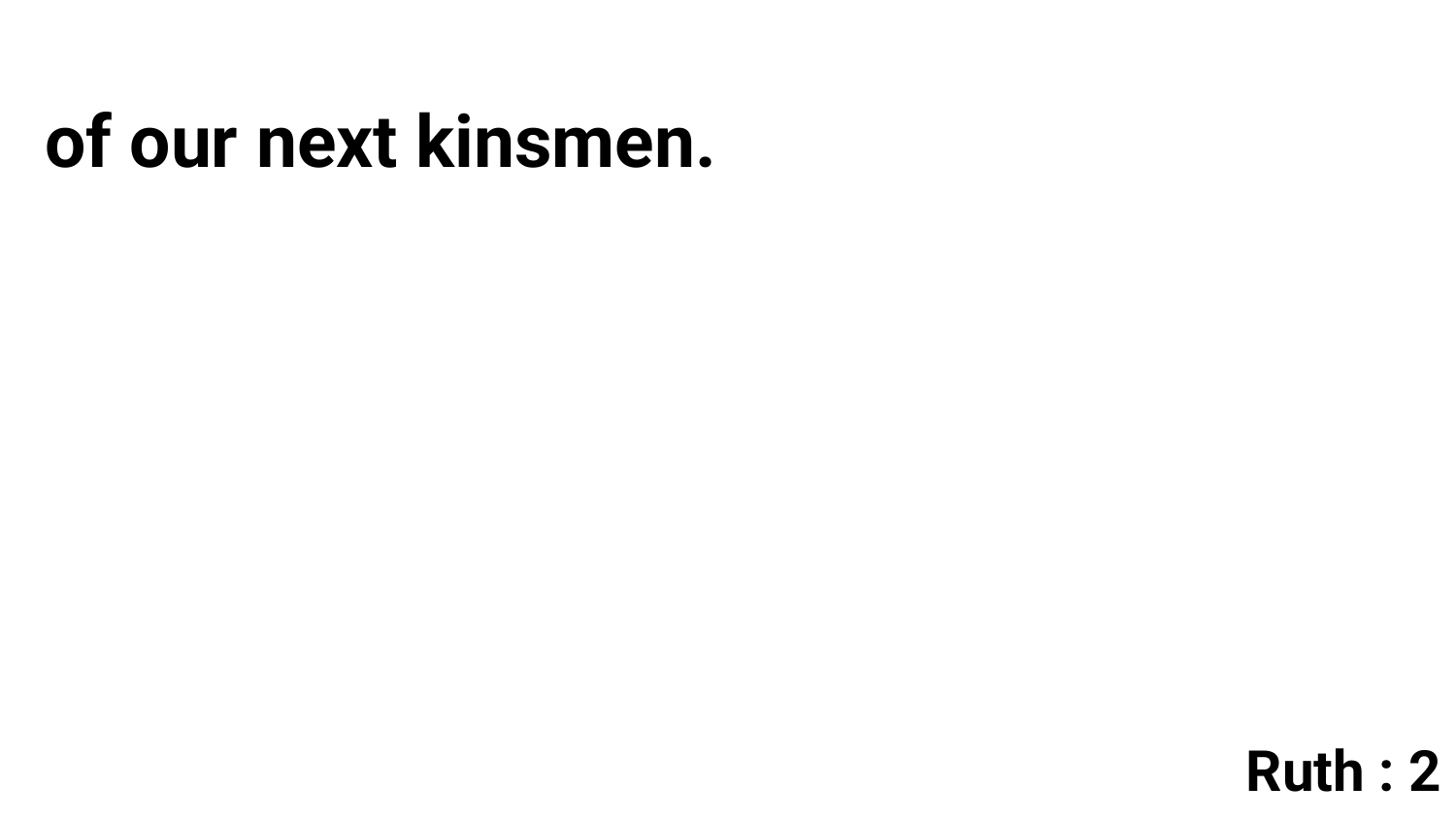

of our next kinsmen.
Ruth : 2